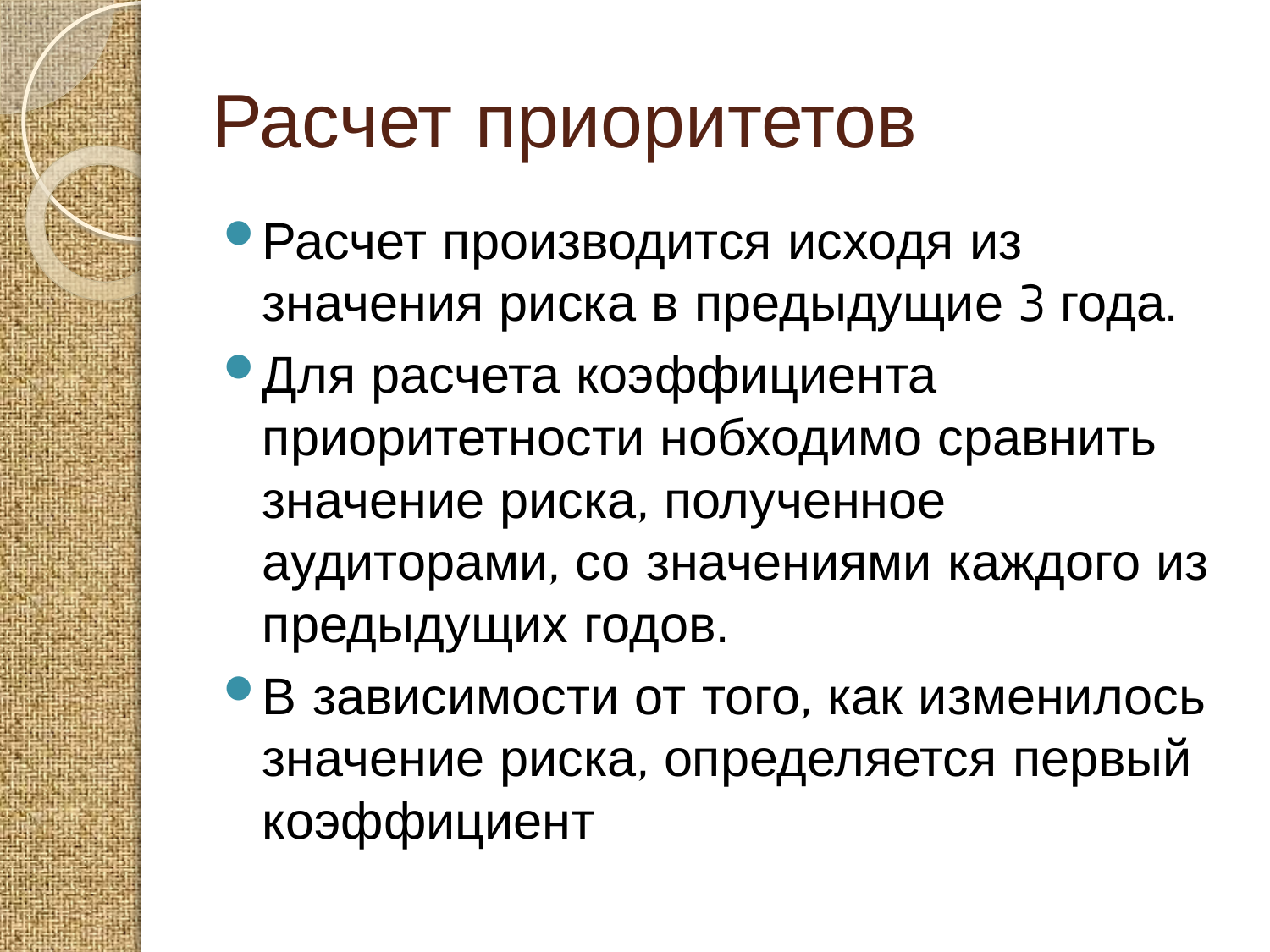

# Расчет приоритетов
Расчет производится исходя из значения риска в предыдущие 3 года.
Для расчета коэффициента приоритетности нобходимо сравнить значение риска, полученное аудиторами, со значениями каждого из предыдущих годов.
В зависимости от того, как изменилось значение риска, определяется первый коэффициент